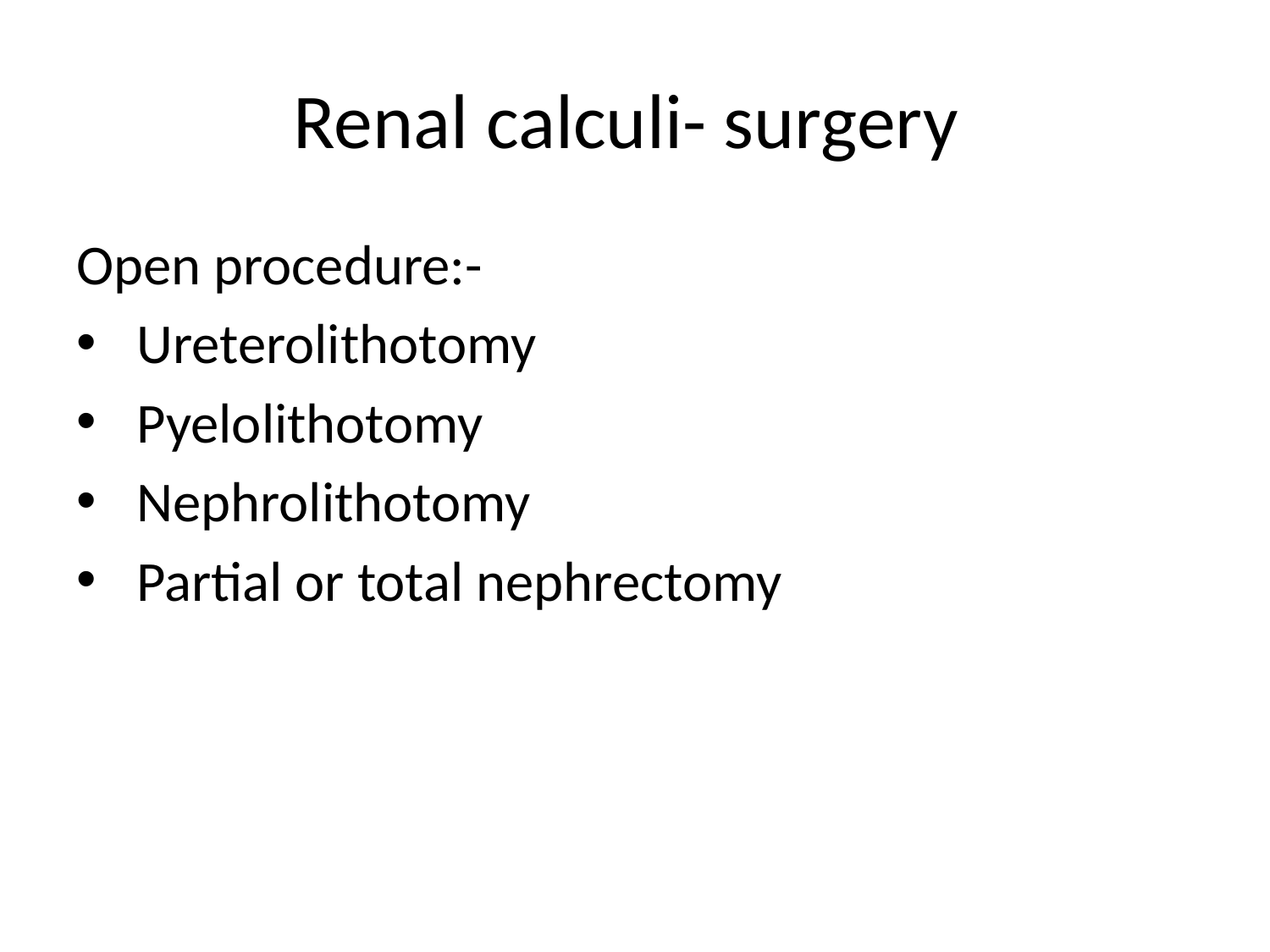

# Renal calculi- surgery
Open procedure:-
 Ureterolithotomy
 Pyelolithotomy
 Nephrolithotomy
 Partial or total nephrectomy